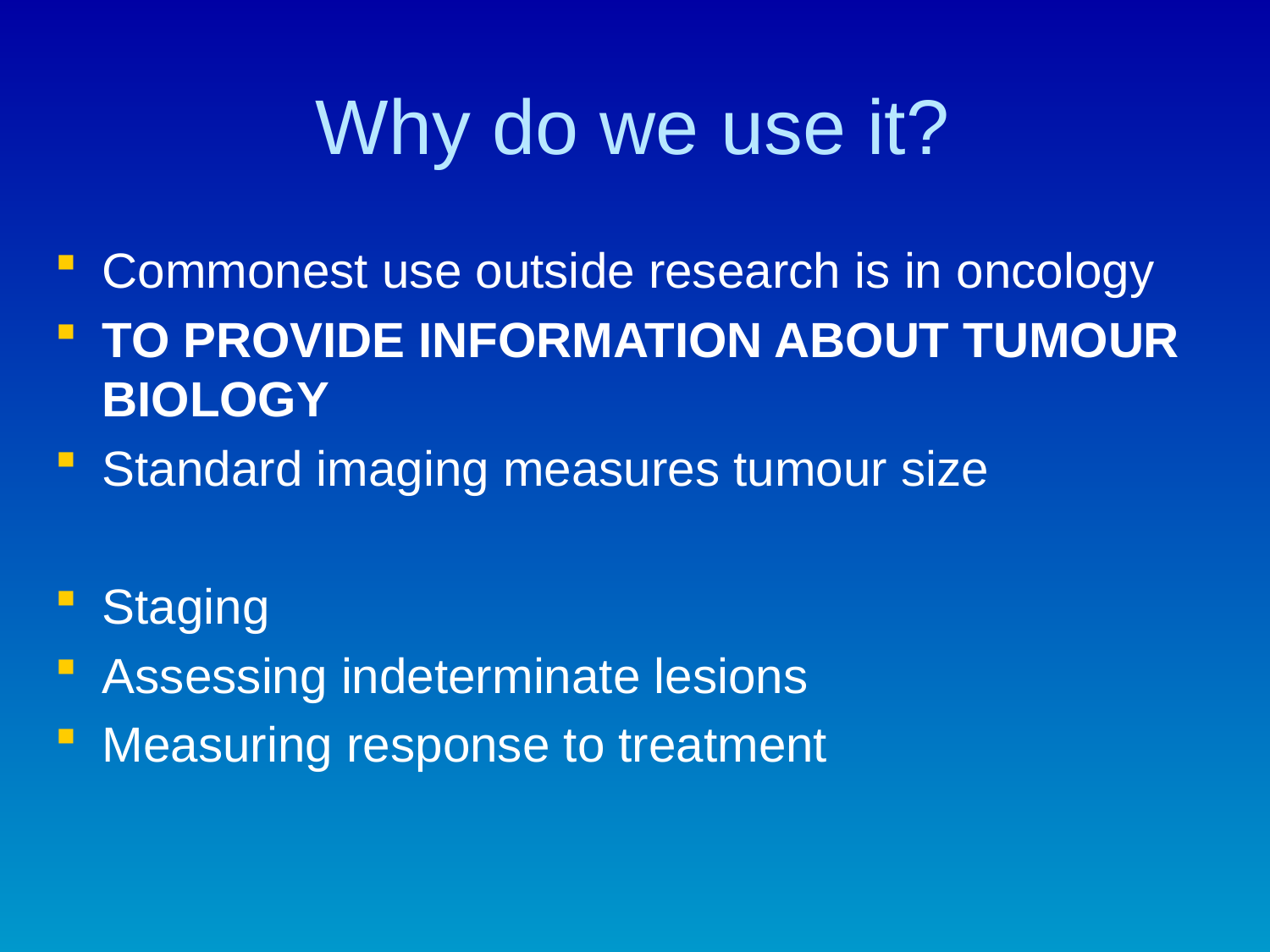

# Why do we use it?
Commonest use outside research is in oncology
TO PROVIDE INFORMATION ABOUT TUMOUR BIOLOGY
Standard imaging measures tumour size

Staging
Assessing indeterminate lesions
Measuring response to treatment